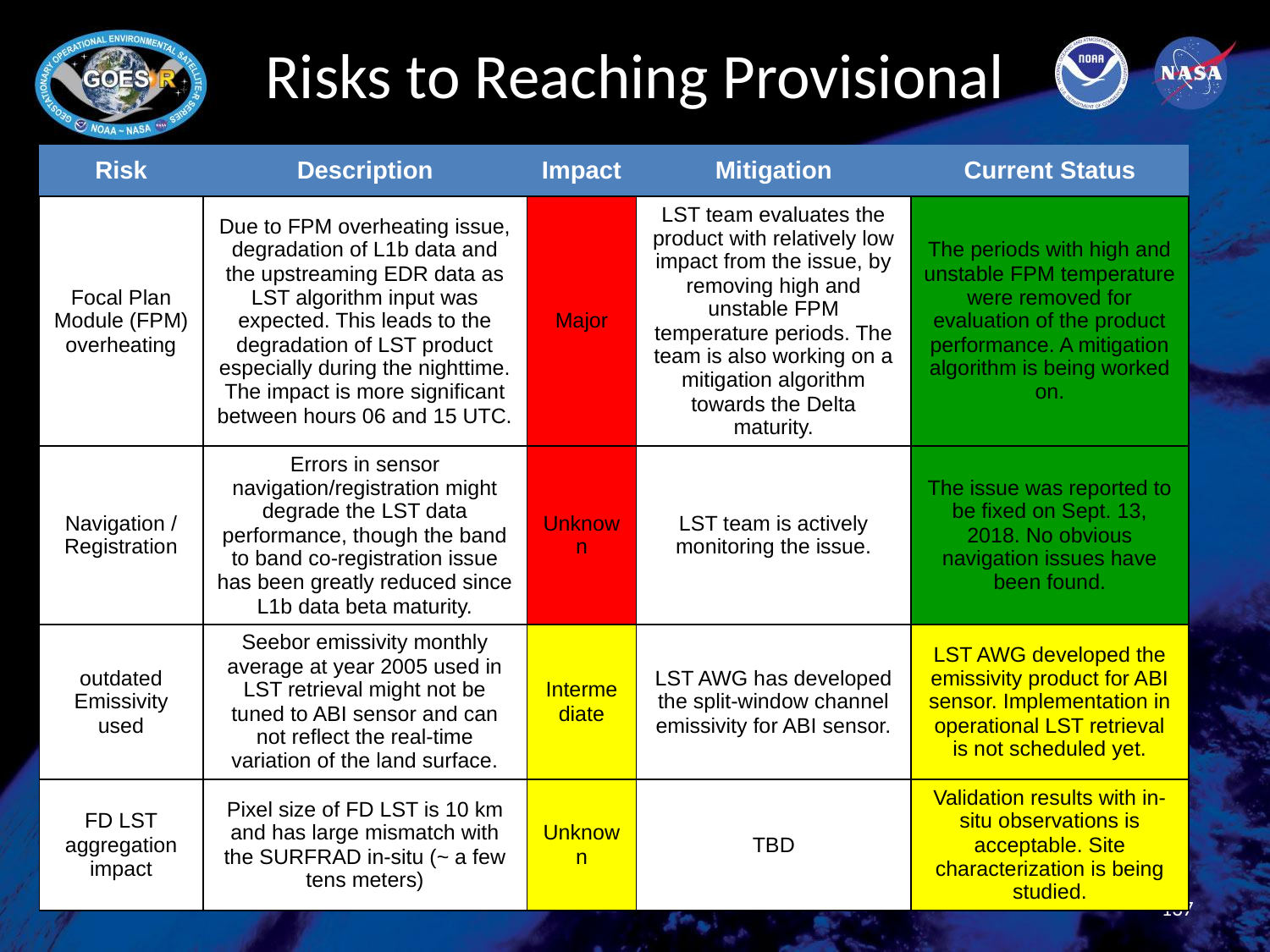

# Risks to Reaching Provisional
| Risk | Description | Impact | Mitigation | Current Status |
| --- | --- | --- | --- | --- |
| Focal Plan Module (FPM) overheating | Due to FPM overheating issue, degradation of L1b data and the upstreaming EDR data as LST algorithm input was expected. This leads to the degradation of LST product especially during the nighttime. The impact is more significant between hours 06 and 15 UTC. | Major | LST team evaluates the product with relatively low impact from the issue, by removing high and unstable FPM temperature periods. The team is also working on a mitigation algorithm towards the Delta maturity. | The periods with high and unstable FPM temperature were removed for evaluation of the product performance. A mitigation algorithm is being worked on. |
| Navigation / Registration | Errors in sensor navigation/registration might degrade the LST data performance, though the band to band co-registration issue has been greatly reduced since L1b data beta maturity. | Unknown | LST team is actively monitoring the issue. | The issue was reported to be fixed on Sept. 13, 2018. No obvious navigation issues have been found. |
| outdated Emissivity used | Seebor emissivity monthly average at year 2005 used in LST retrieval might not be tuned to ABI sensor and can not reflect the real-time variation of the land surface. | Intermediate | LST AWG has developed the split-window channel emissivity for ABI sensor. | LST AWG developed the emissivity product for ABI sensor. Implementation in operational LST retrieval is not scheduled yet. |
| FD LST aggregation impact | Pixel size of FD LST is 10 km and has large mismatch with the SURFRAD in-situ (~ a few tens meters) | Unknown | TBD | Validation results with in-situ observations is acceptable. Site characterization is being studied. |
137